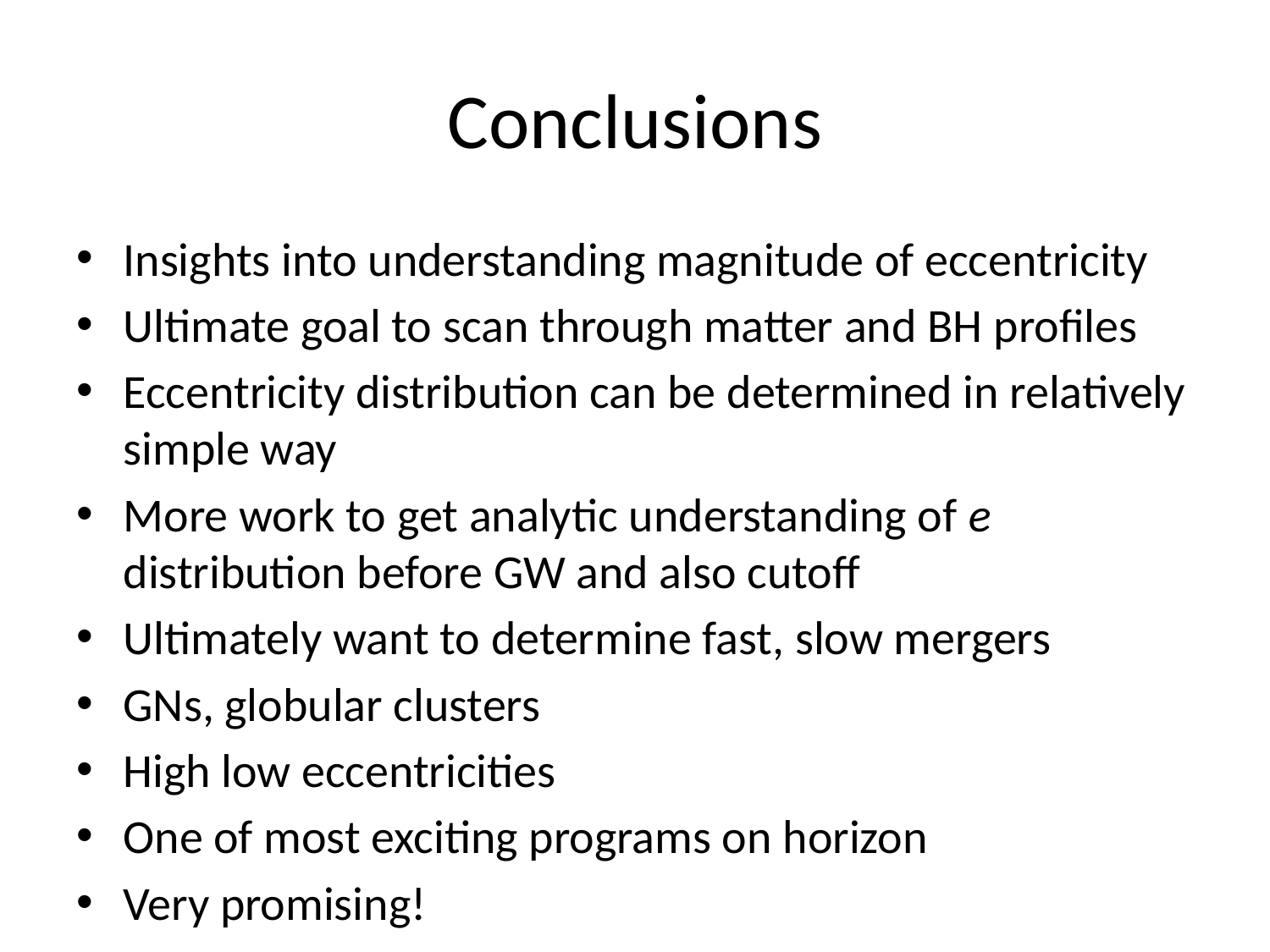

# Conclusions
Insights into understanding magnitude of eccentricity
Ultimate goal to scan through matter and BH profiles
Eccentricity distribution can be determined in relatively simple way
More work to get analytic understanding of e distribution before GW and also cutoff
Ultimately want to determine fast, slow mergers
GNs, globular clusters
High low eccentricities
One of most exciting programs on horizon
Very promising!